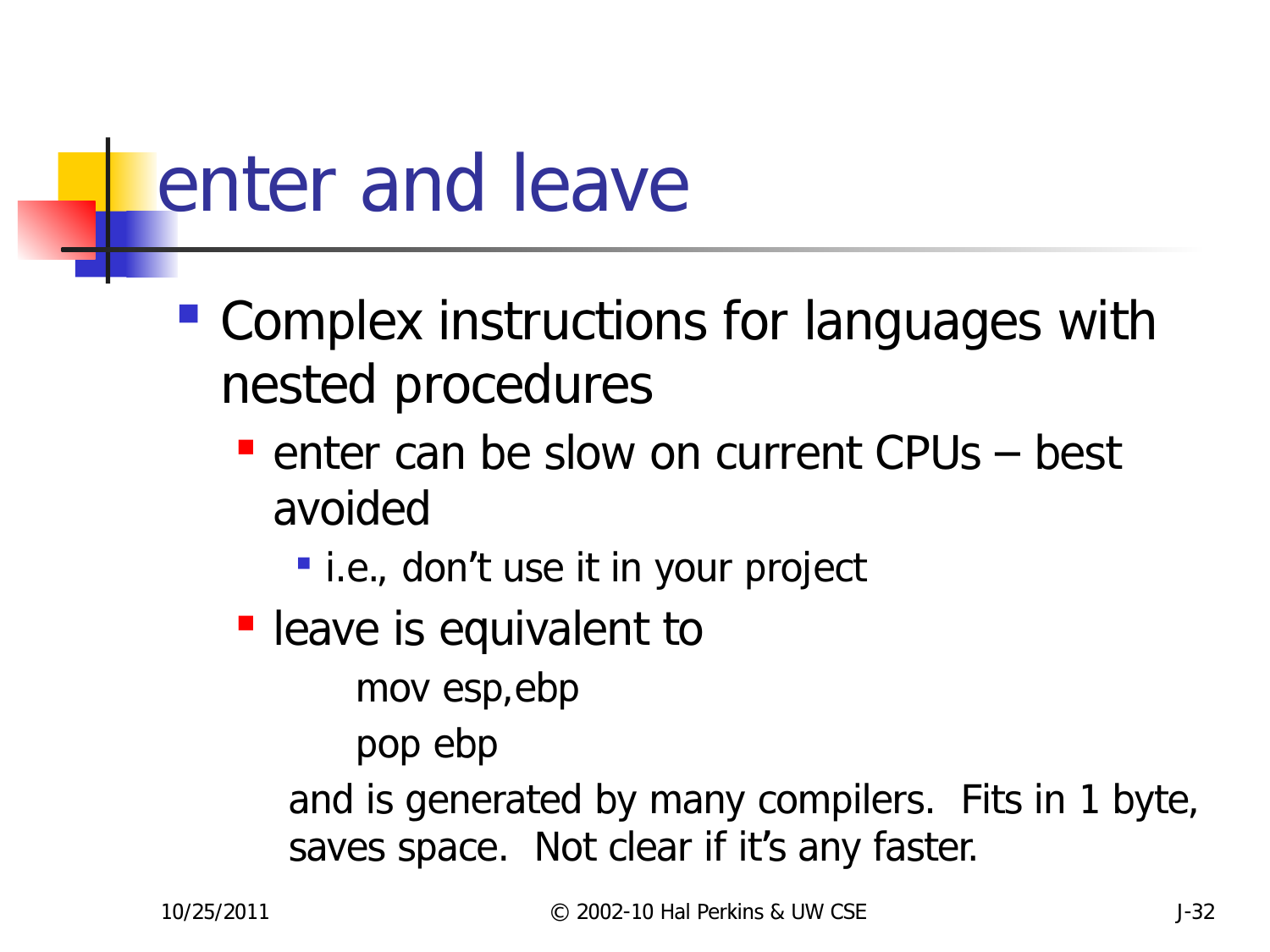

# enter and leave
Complex instructions for languages with nested procedures
enter can be slow on current CPUs – best avoided
i.e., don’t use it in your project
leave is equivalent to
mov esp,ebp
pop ebp
and is generated by many compilers.  Fits in 1 byte, saves space.  Not clear if it’s any faster.

10/25/2011
© 2002-10 Hal Perkins & UW CSE
J-32